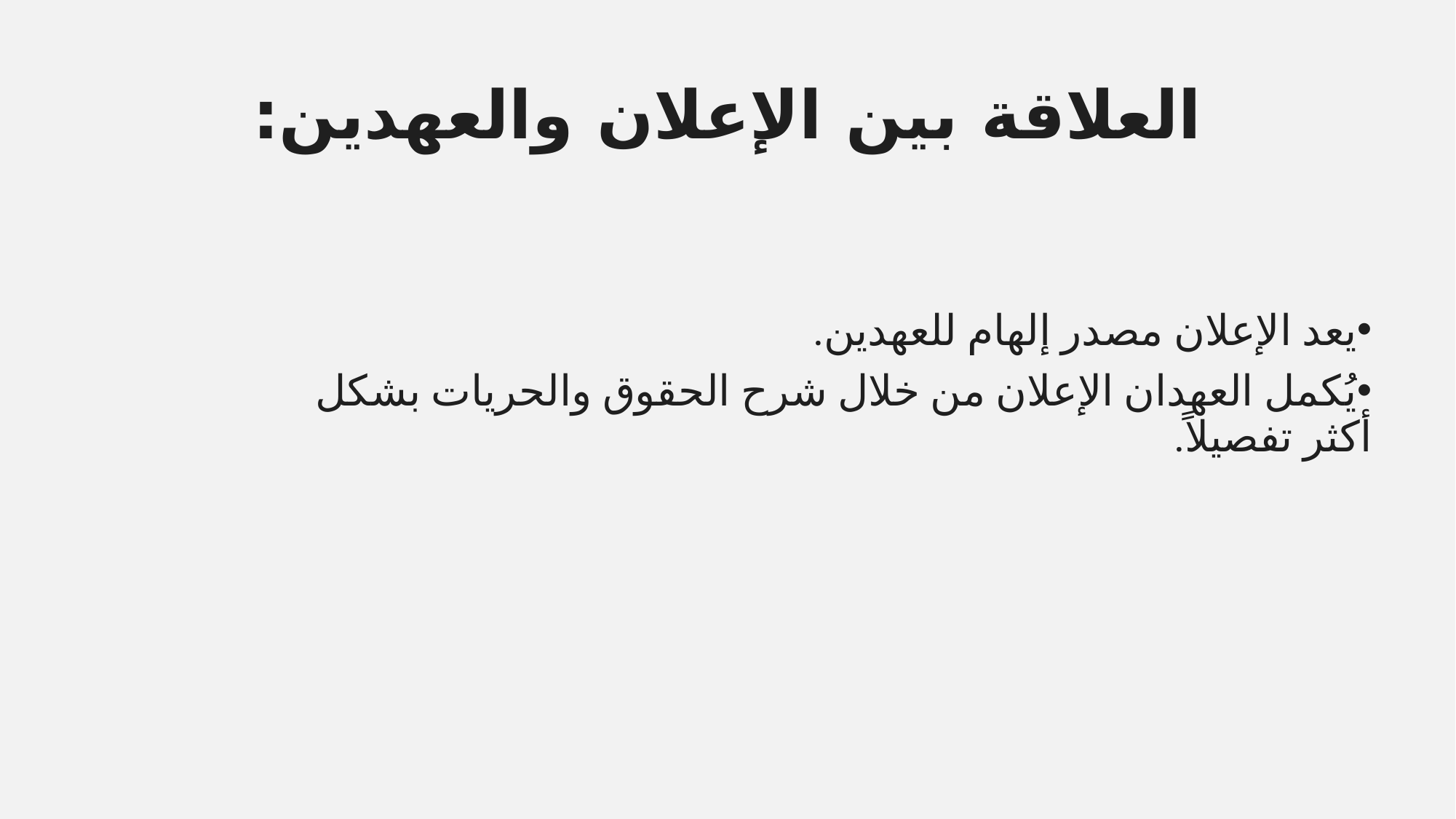

# العلاقة بين الإعلان والعهدين:
يعد الإعلان مصدر إلهام للعهدين.
يُكمل العهدان الإعلان من خلال شرح الحقوق والحريات بشكل أكثر تفصيلاً.